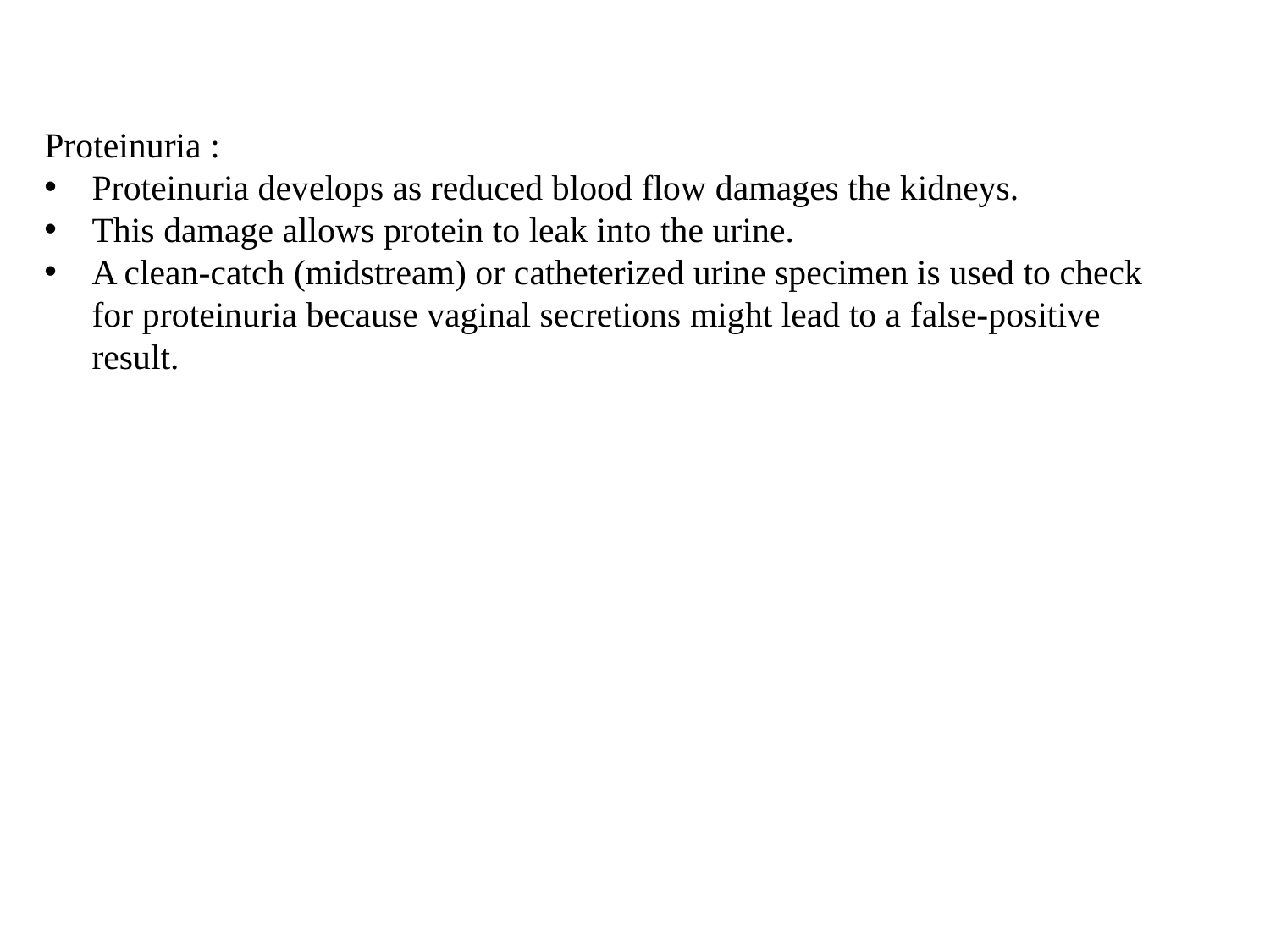

Proteinuria :
Proteinuria develops as reduced blood flow damages the kidneys.
This damage allows protein to leak into the urine.
A clean-catch (midstream) or catheterized urine specimen is used to check for proteinuria because vaginal secretions might lead to a false-positive result.